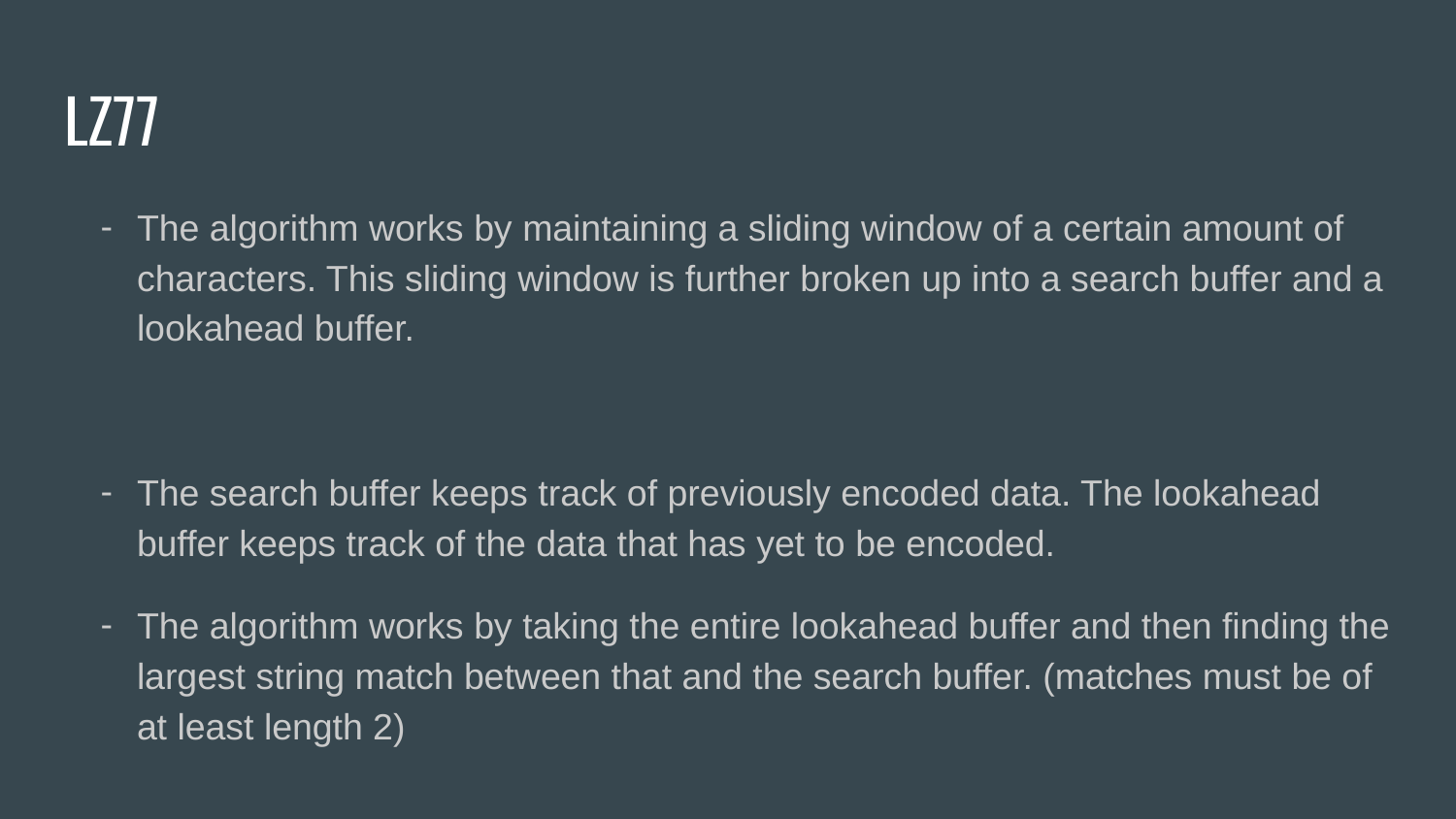

# LZ77
The algorithm works by maintaining a sliding window of a certain amount of characters. This sliding window is further broken up into a search buffer and a lookahead buffer.

The search buffer keeps track of previously encoded data. The lookahead buffer keeps track of the data that has yet to be encoded.
The algorithm works by taking the entire lookahead buffer and then finding the largest string match between that and the search buffer. (matches must be of at least length 2)